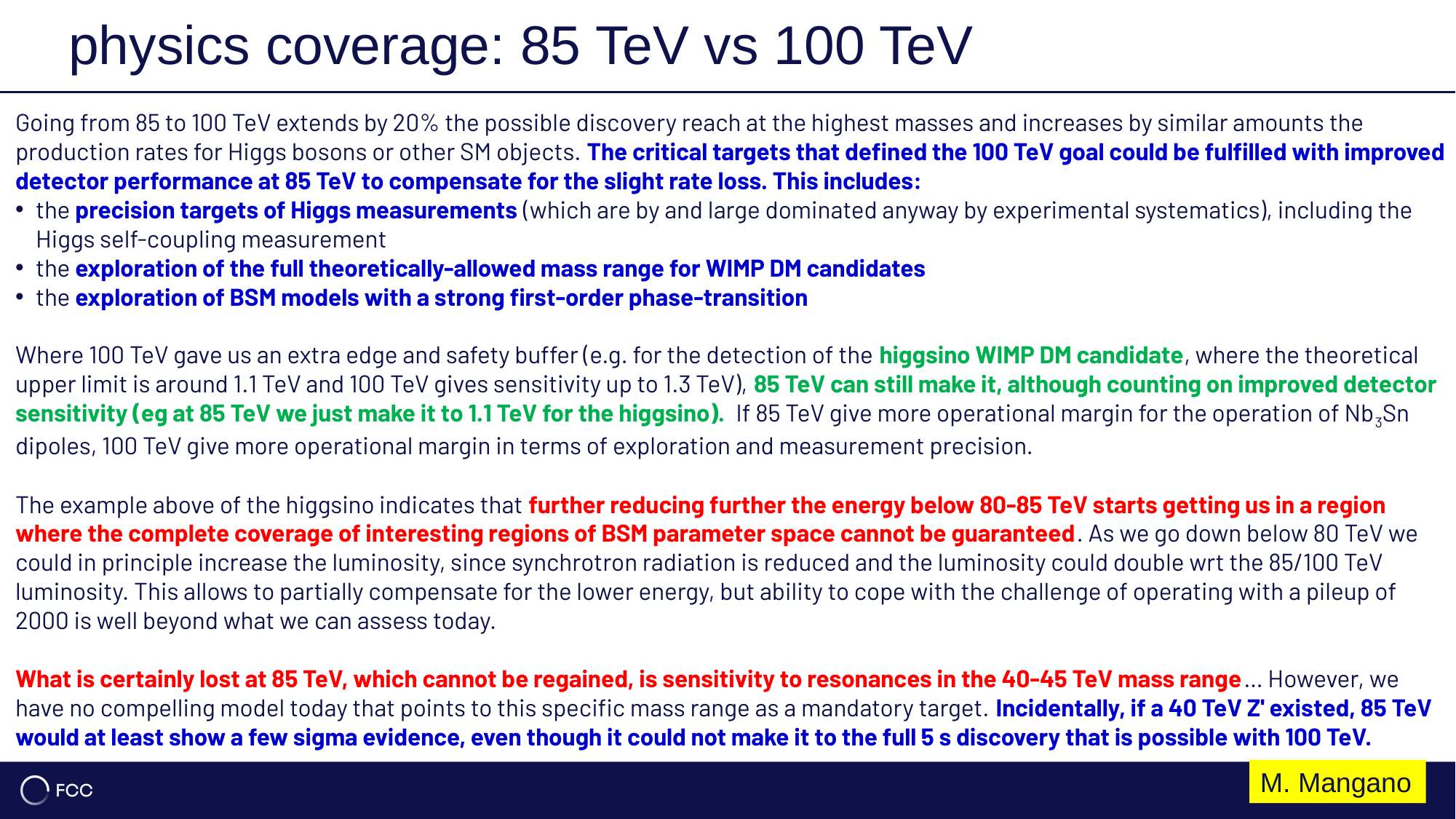

physics coverage: 85 TeV vs 100 TeV
Going from 85 to 100 TeV extends by 20% the possible discovery reach at the highest masses and increases by similar amounts the production rates for Higgs bosons or other SM objects. The critical targets that defined the 100 TeV goal could be fulfilled with improved detector performance at 85 TeV to compensate for the slight rate loss. This includes:
the precision targets of Higgs measurements (which are by and large dominated anyway by experimental systematics), including the Higgs self-coupling measurement
the exploration of the full theoretically-allowed mass range for WIMP DM candidates
the exploration of BSM models with a strong first-order phase-transition

Where 100 TeV gave us an extra edge and safety buffer (e.g. for the detection of the higgsino WIMP DM candidate, where the theoretical upper limit is around 1.1 TeV and 100 TeV gives sensitivity up to 1.3 TeV), 85 TeV can still make it, although counting on improved detector sensitivity (eg at 85 TeV we just make it to 1.1 TeV for the higgsino).  If 85 TeV give more operational margin for the operation of Nb3Sn dipoles, 100 TeV give more operational margin in terms of exploration and measurement precision.

The example above of the higgsino indicates that further reducing further the energy below 80-85 TeV starts getting us in a region where the complete coverage of interesting regions of BSM parameter space cannot be guaranteed. As we go down below 80 TeV we could in principle increase the luminosity, since synchrotron radiation is reduced and the luminosity could double wrt the 85/100 TeV luminosity. This allows to partially compensate for the lower energy, but ability to cope with the challenge of operating with a pileup of 2000 is well beyond what we can assess today.

What is certainly lost at 85 TeV, which cannot be regained, is sensitivity to resonances in the 40-45 TeV mass range… However, we have no compelling model today that points to this specific mass range as a mandatory target. Incidentally, if a 40 TeV Z' existed, 85 TeV would at least show a few sigma evidence, even though it could not make it to the full 5 s discovery that is possible with 100 TeV.
M. Mangano